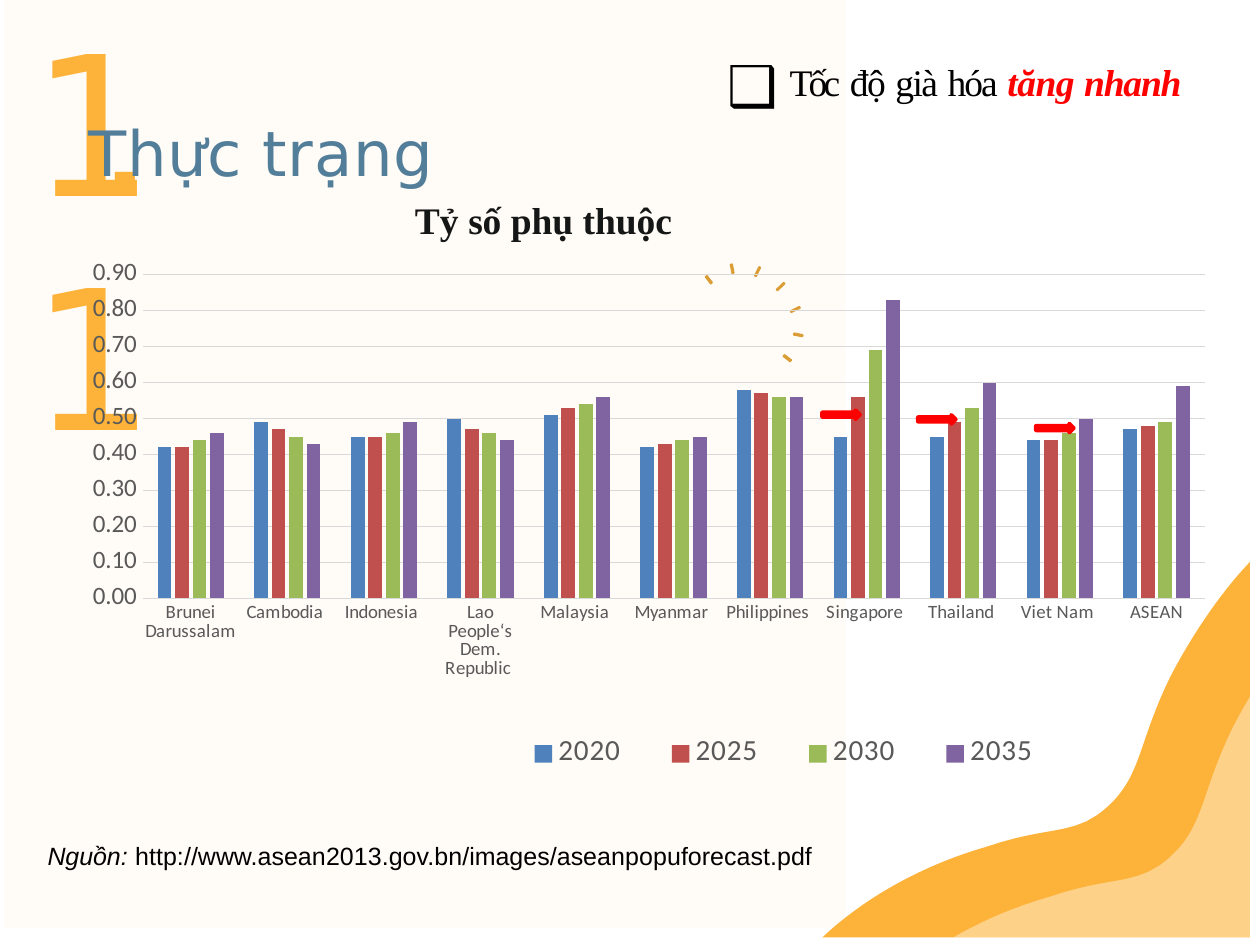

# 1.1
Tốc độ già hóa tăng nhanh
Thực trạng
Tỷ số phụ thuộc

### Chart

| Category | 2020 | 2025 | 2030 | 2035 |
|---|---|---|---|---|
| Brunei Darussalam  | 0.42000000000000004 | 0.42000000000000004 | 0.44 | 0.46 |
| Cambodia  | 0.49000000000000005 | 0.47000000000000003 | 0.45 | 0.43000000000000005 |
| Indonesia  | 0.45 | 0.45 | 0.46 | 0.49000000000000005 |
| Lao People‘s Dem. Republic  | 0.5 | 0.47000000000000003 | 0.46 | 0.44 |
| Malaysia  | 0.51 | 0.53 | 0.54 | 0.56 |
| Myanmar  | 0.42000000000000004 | 0.43000000000000005 | 0.44 | 0.45 |
| Philippines  | 0.5800000000000001 | 0.57 | 0.56 | 0.56 |
| Singapore  | 0.45 | 0.56 | 0.6900000000000001 | 0.8300000000000001 |
| Thailand  | 0.45 | 0.49000000000000005 | 0.53 | 0.6000000000000001 |
| Viet Nam  | 0.44 | 0.44 | 0.46 | 0.5 |
| ASEAN | 0.47000000000000003 | 0.48000000000000004 | 0.49000000000000005 | 0.59 |
Nguồn: http://www.asean2013.gov.bn/images/aseanpopuforecast.pdf